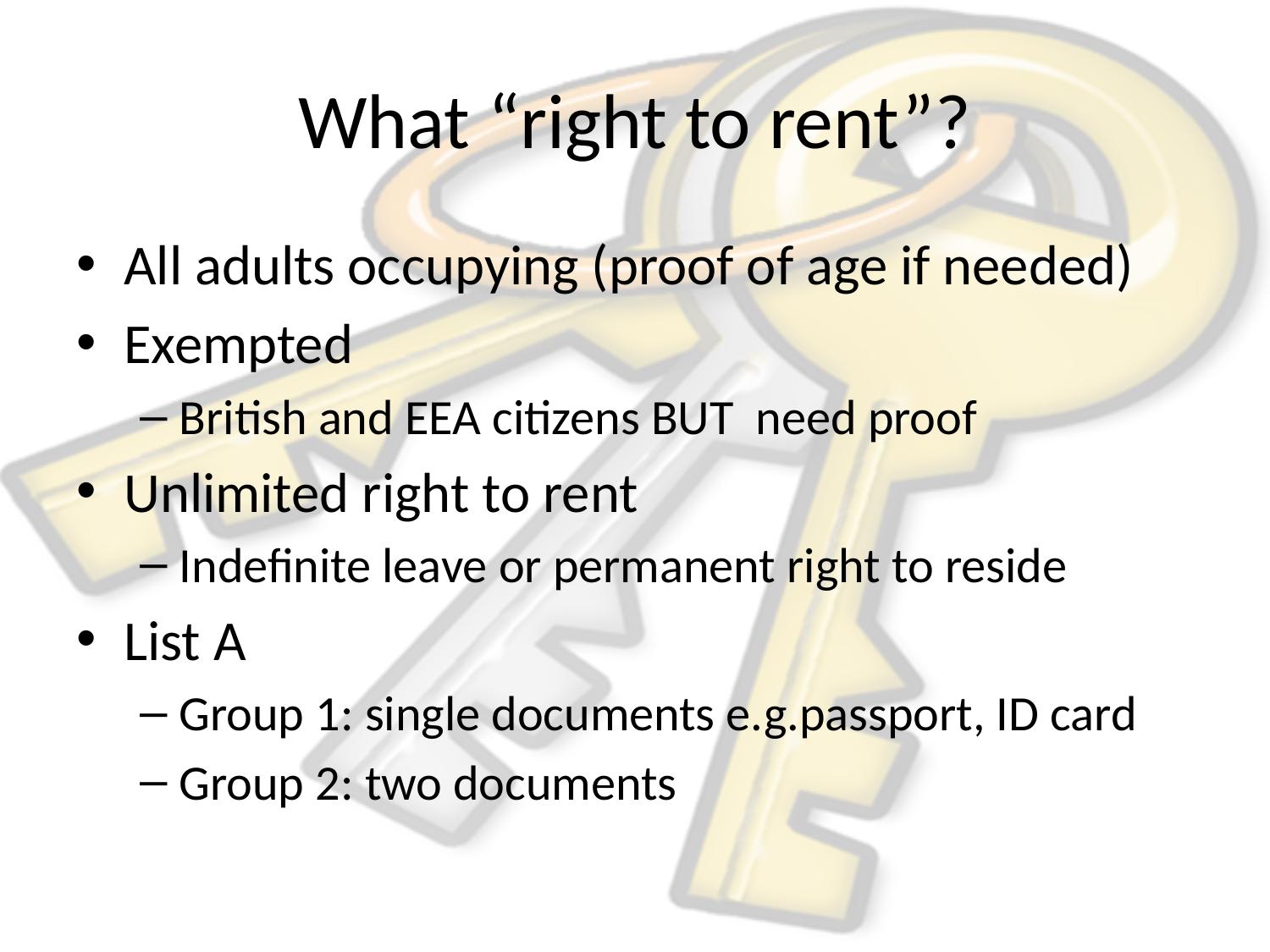

# What “right to rent”?
All adults occupying (proof of age if needed)
Exempted
British and EEA citizens BUT  need proof
Unlimited right to rent
Indefinite leave or permanent right to reside
List A
Group 1: single documents e.g.passport, ID card
Group 2: two documents